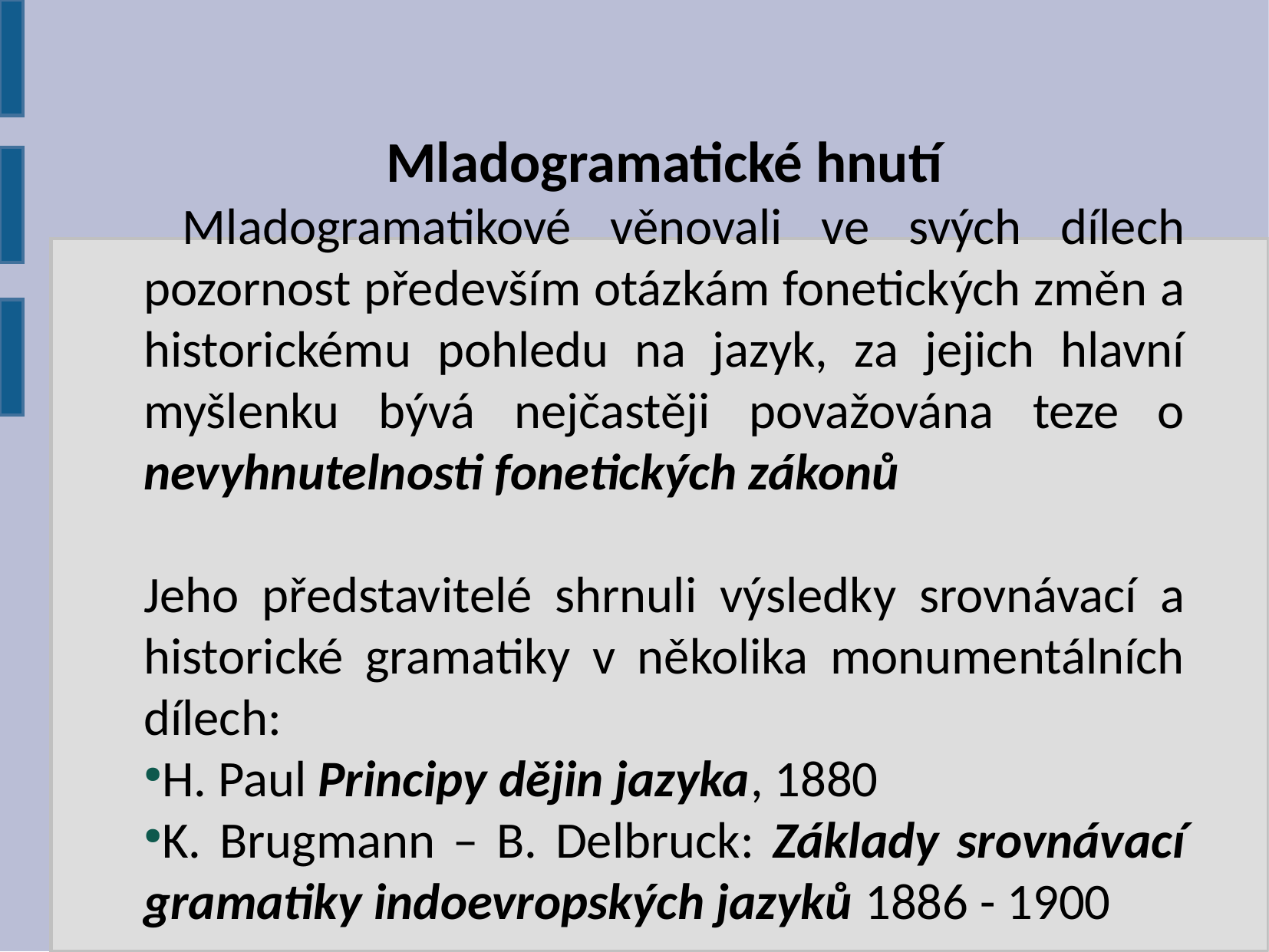

Mladogramatické hnutí
 Mladogramatikové věnovali ve svých dílech pozornost především otázkám fonetických změn a historickému pohledu na jazyk, za jejich hlavní myšlenku bývá nejčastěji považována teze o nevyhnutelnosti fonetických zákonů

Jeho představitelé shrnuli výsledky srovnávací a historické gramatiky v několika monumentálních dílech:
H. Paul Principy dějin jazyka, 1880
K. Brugmann – B. Delbruck: Základy srovnávací gramatiky indoevropských jazyků 1886 - 1900